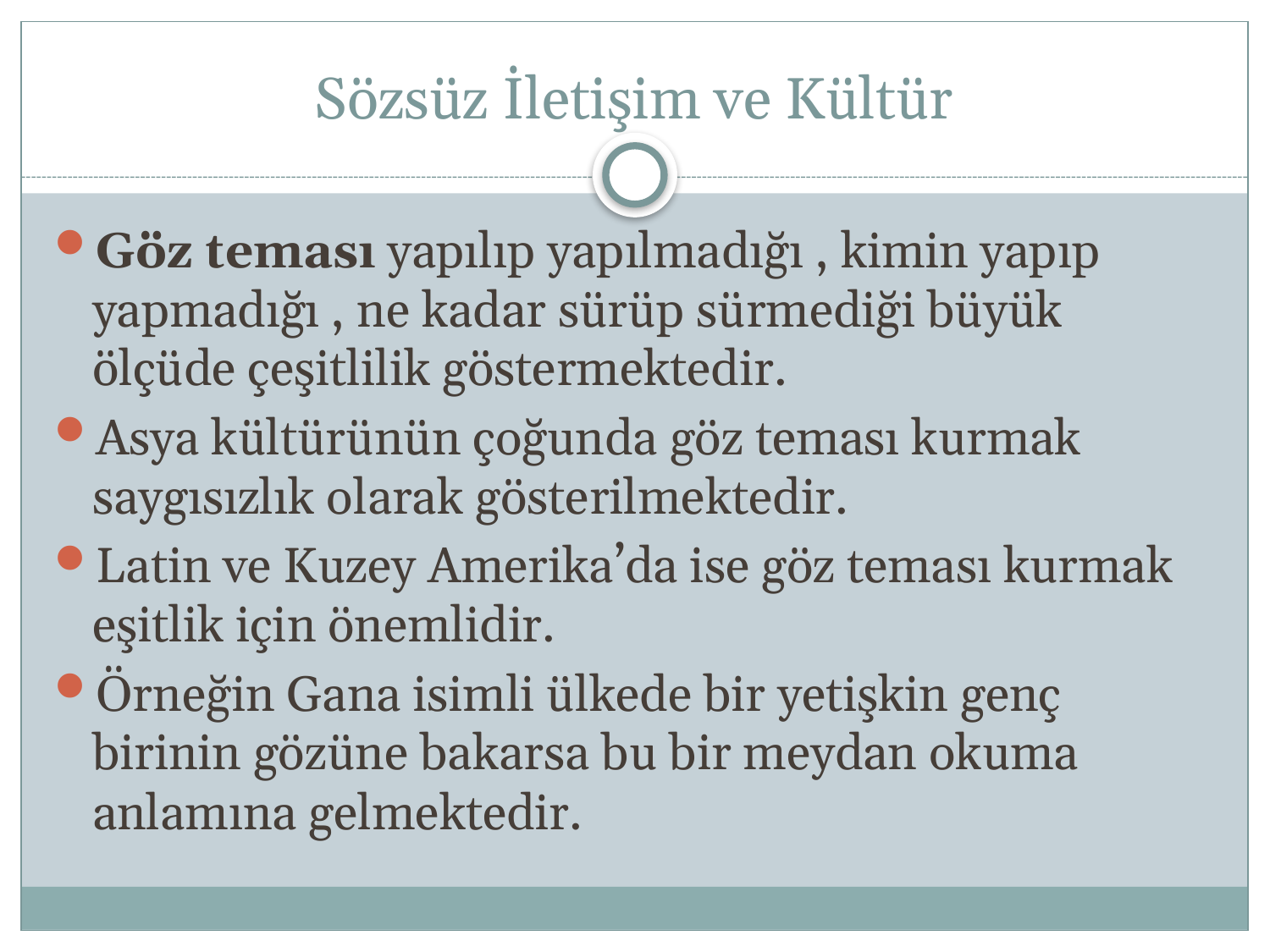

# Sözsüz İletişim ve Kültür
Göz teması yapılıp yapılmadığı , kimin yapıp yapmadığı , ne kadar sürüp sürmediği büyük ölçüde çeşitlilik göstermektedir.
Asya kültürünün çoğunda göz teması kurmak saygısızlık olarak gösterilmektedir.
Latin ve Kuzey Amerika’da ise göz teması kurmak eşitlik için önemlidir.
Örneğin Gana isimli ülkede bir yetişkin genç birinin gözüne bakarsa bu bir meydan okuma anlamına gelmektedir.